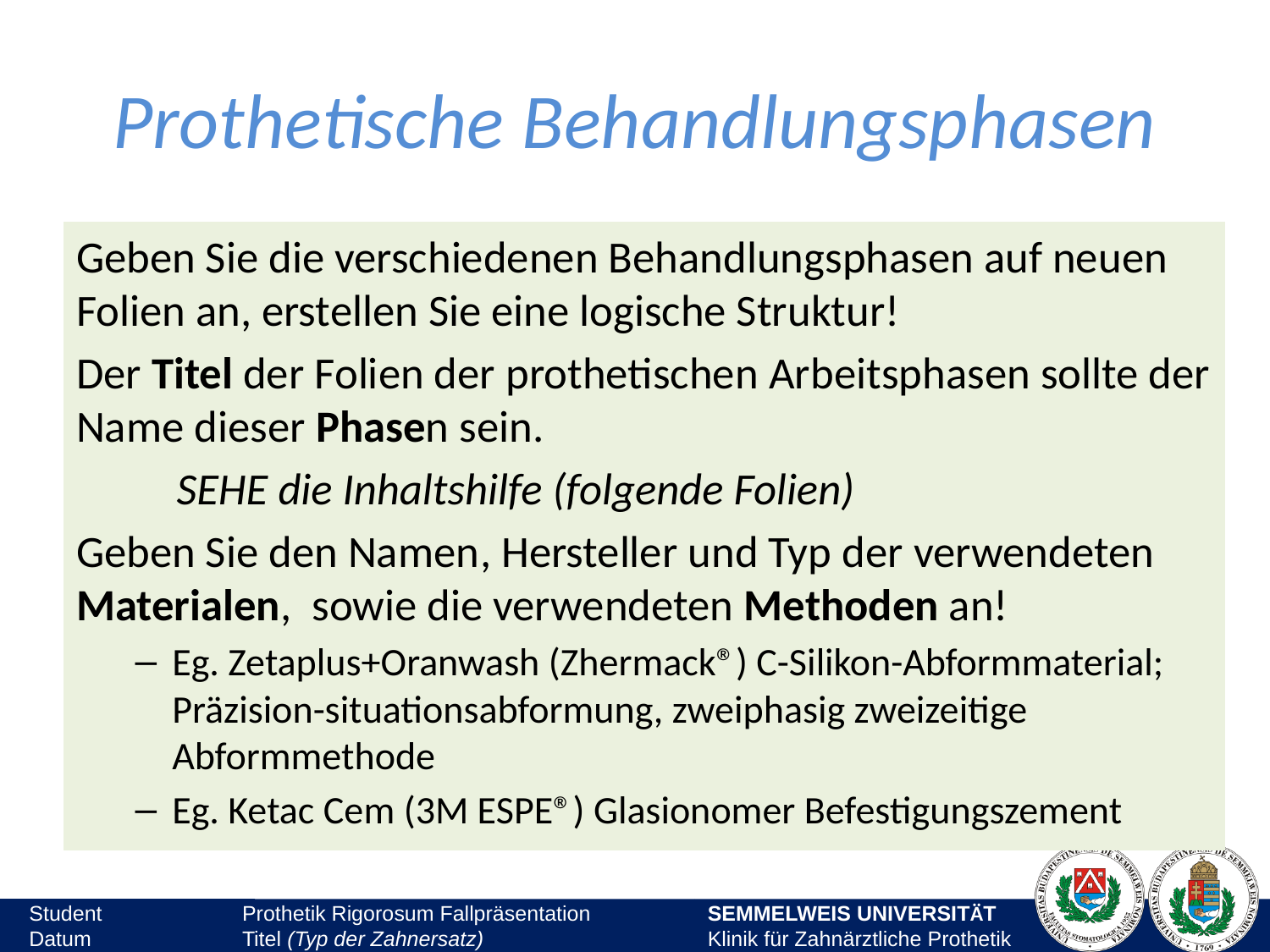

# Prothetische Behandlungsphasen
Geben Sie die verschiedenen Behandlungsphasen auf neuen Folien an, erstellen Sie eine logische Struktur!
Der Titel der Folien der prothetischen Arbeitsphasen sollte der Name dieser Phasen sein.
	SEHE die Inhaltshilfe (folgende Folien)
Geben Sie den Namen, Hersteller und Typ der verwendeten Materialen,  sowie die verwendeten Methoden an!
Eg. Zetaplus+Oranwash (Zhermack®) C-Silikon-Abformmaterial; Präzision-situationsabformung, zweiphasig zweizeitige Abformmethode
Eg. Ketac Cem (3M ESPE®) Glasionomer Befestigungszement